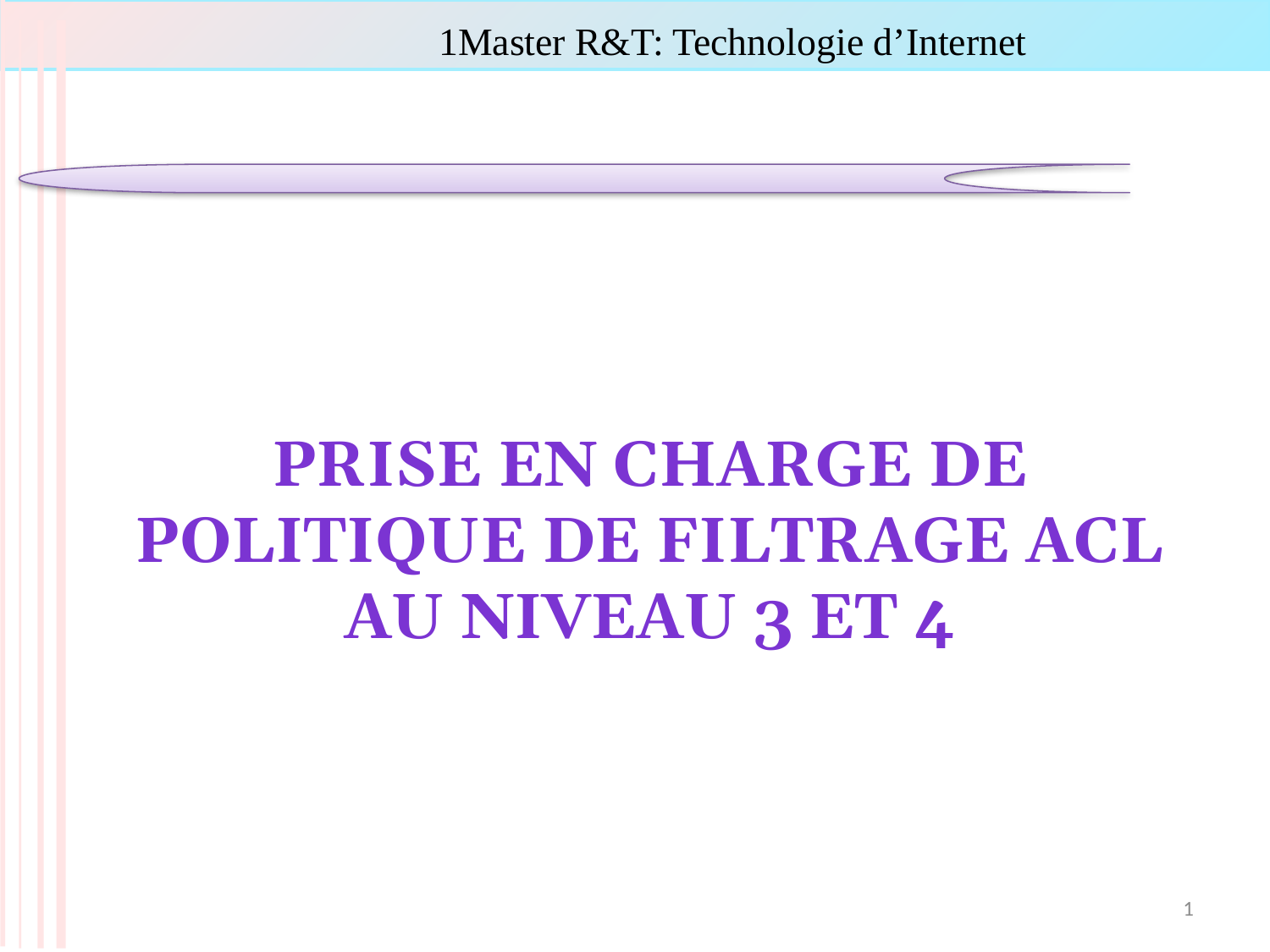

1Master R&T: Technologie d’Internet

Prise en charge de politique de filtrage ACL au niveau 3 et 4
1